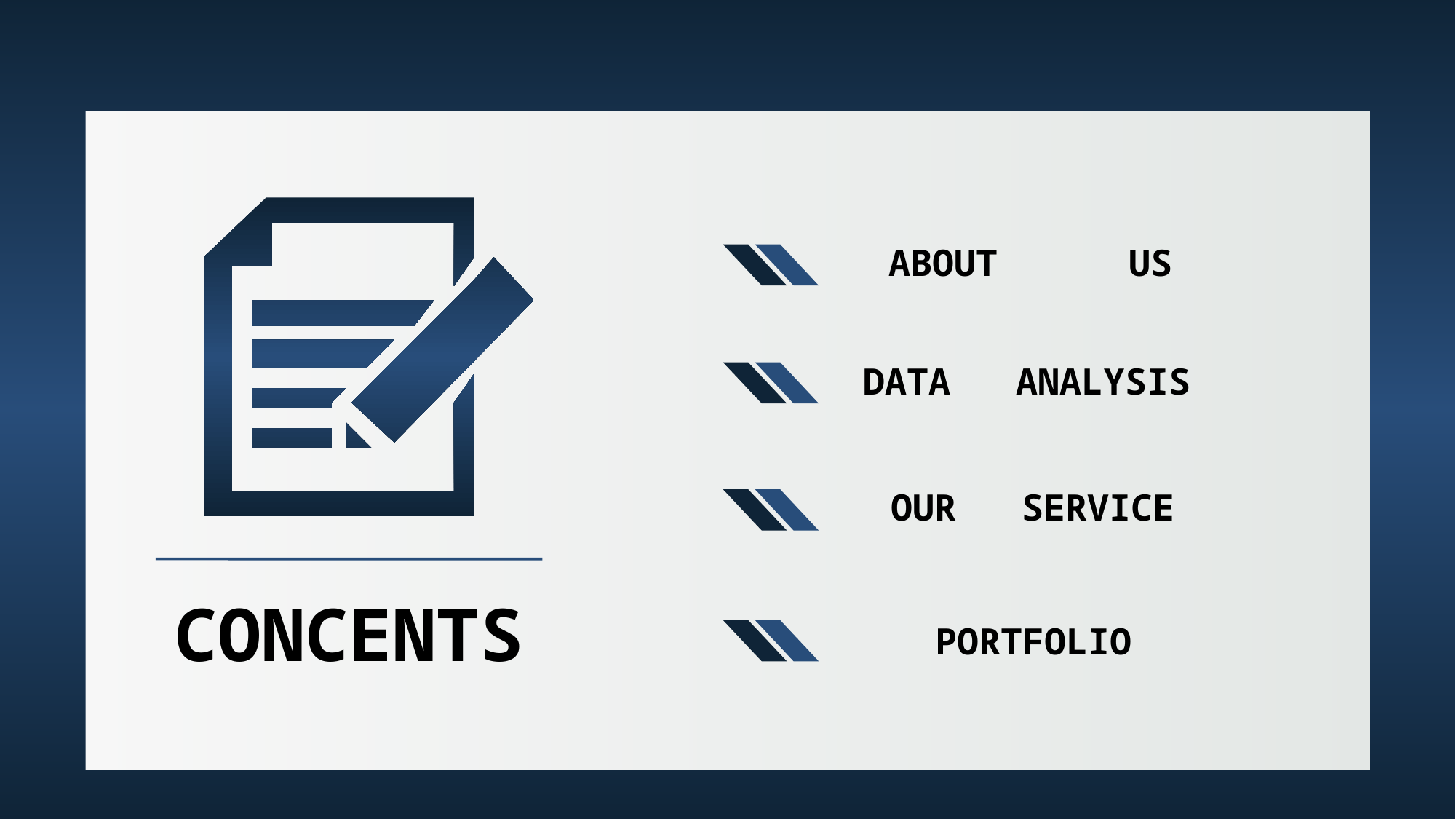

ABOUT      US

DATA   ANALYSIS

OUR   SERVICE

CONCENTS
PORTFOLIO